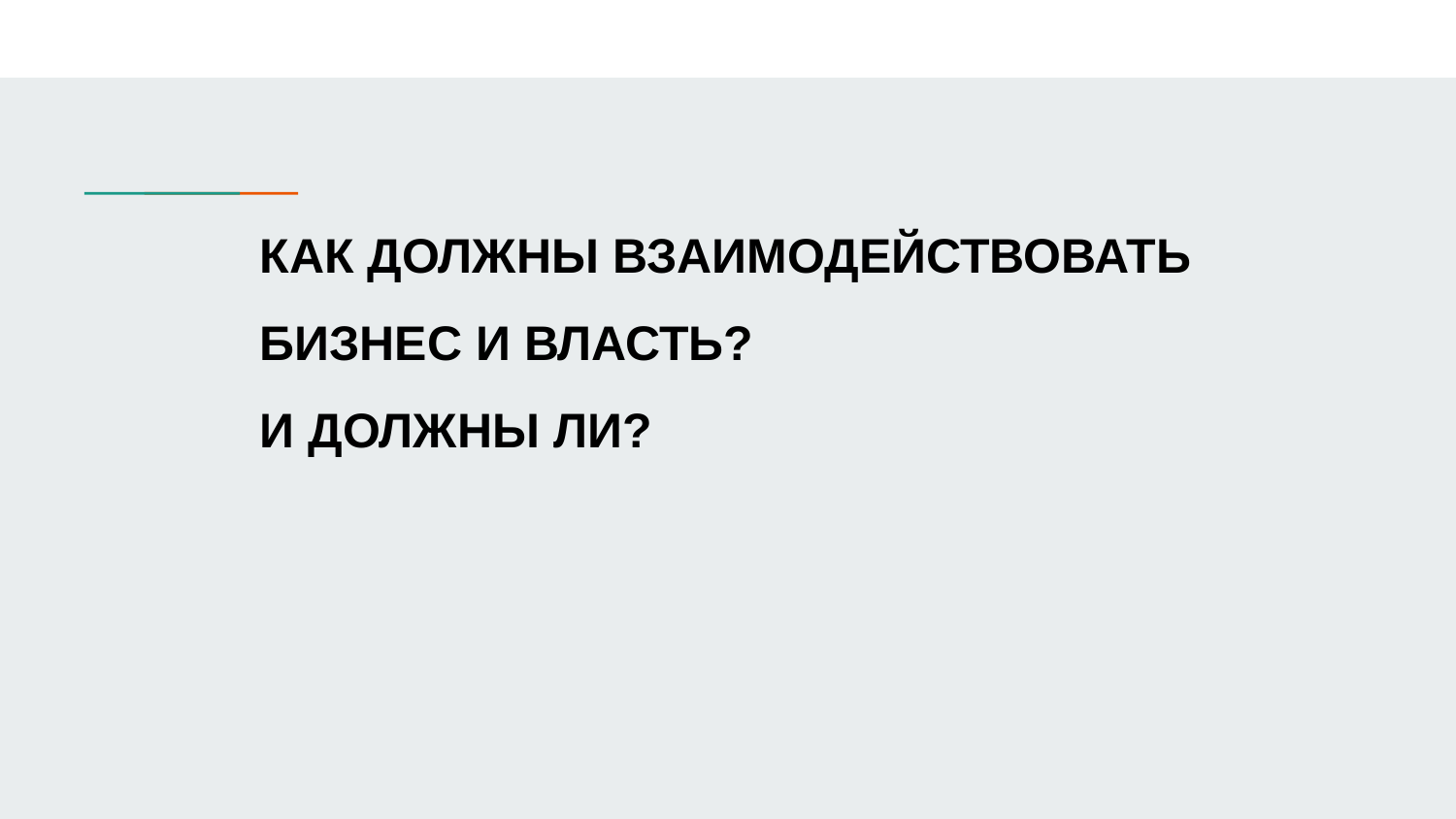

# КАК ДОЛЖНЫ ВЗАИМОДЕЙСТВОВАТЬ
БИЗНЕС И ВЛАСТЬ?
И ДОЛЖНЫ ЛИ?